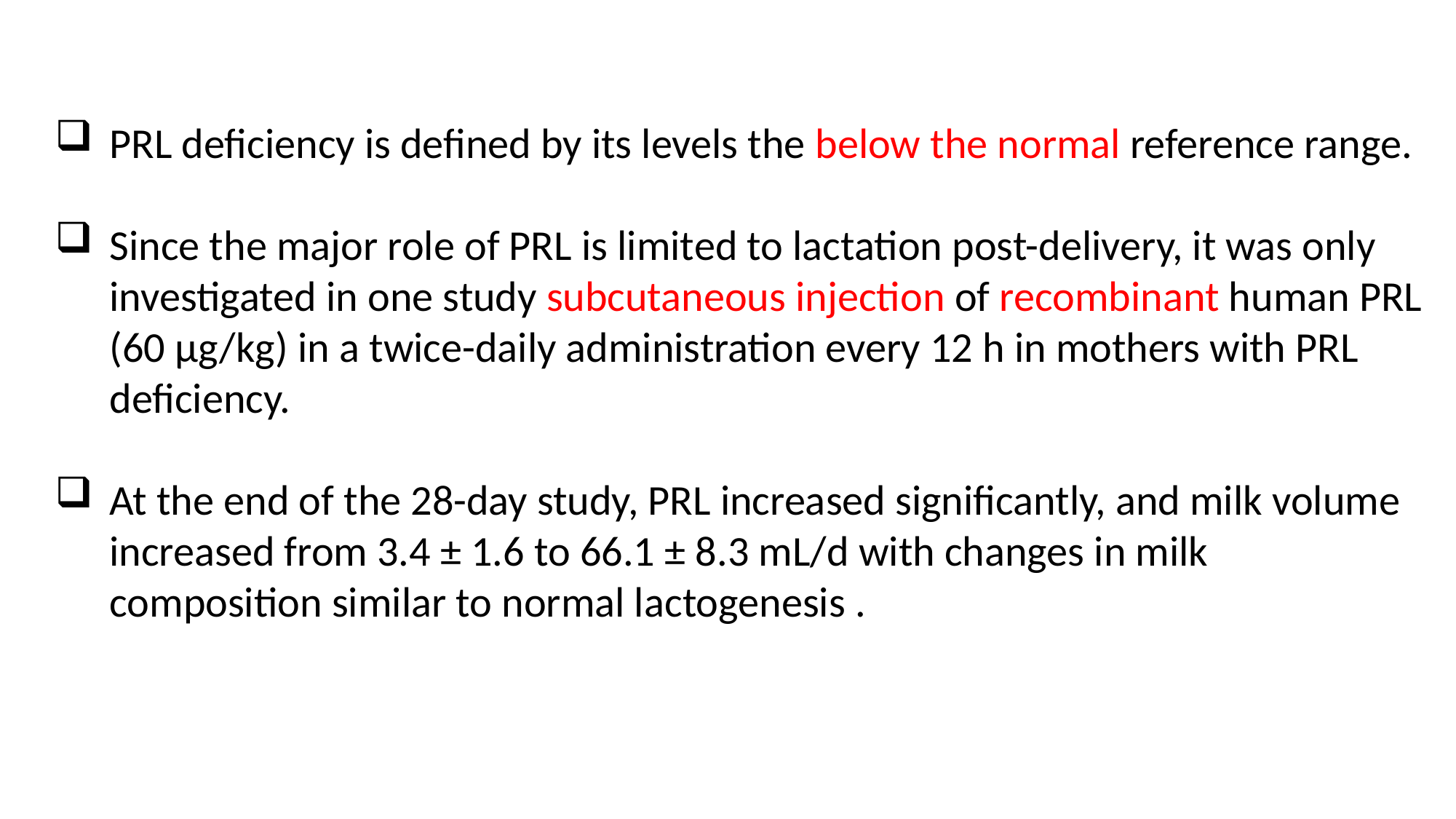

PRL deficiency is defined by its levels the below the normal reference range.

Since the major role of PRL is limited to lactation post-delivery, it was only investigated in one study subcutaneous injection of recombinant human PRL (60 μg/kg) in a twice-daily administration every 12 h in mothers with PRL deficiency.

At the end of the 28-day study, PRL increased significantly, and milk volume increased from 3.4 ± 1.6 to 66.1 ± 8.3 mL/d with changes in milk composition similar to normal lactogenesis .